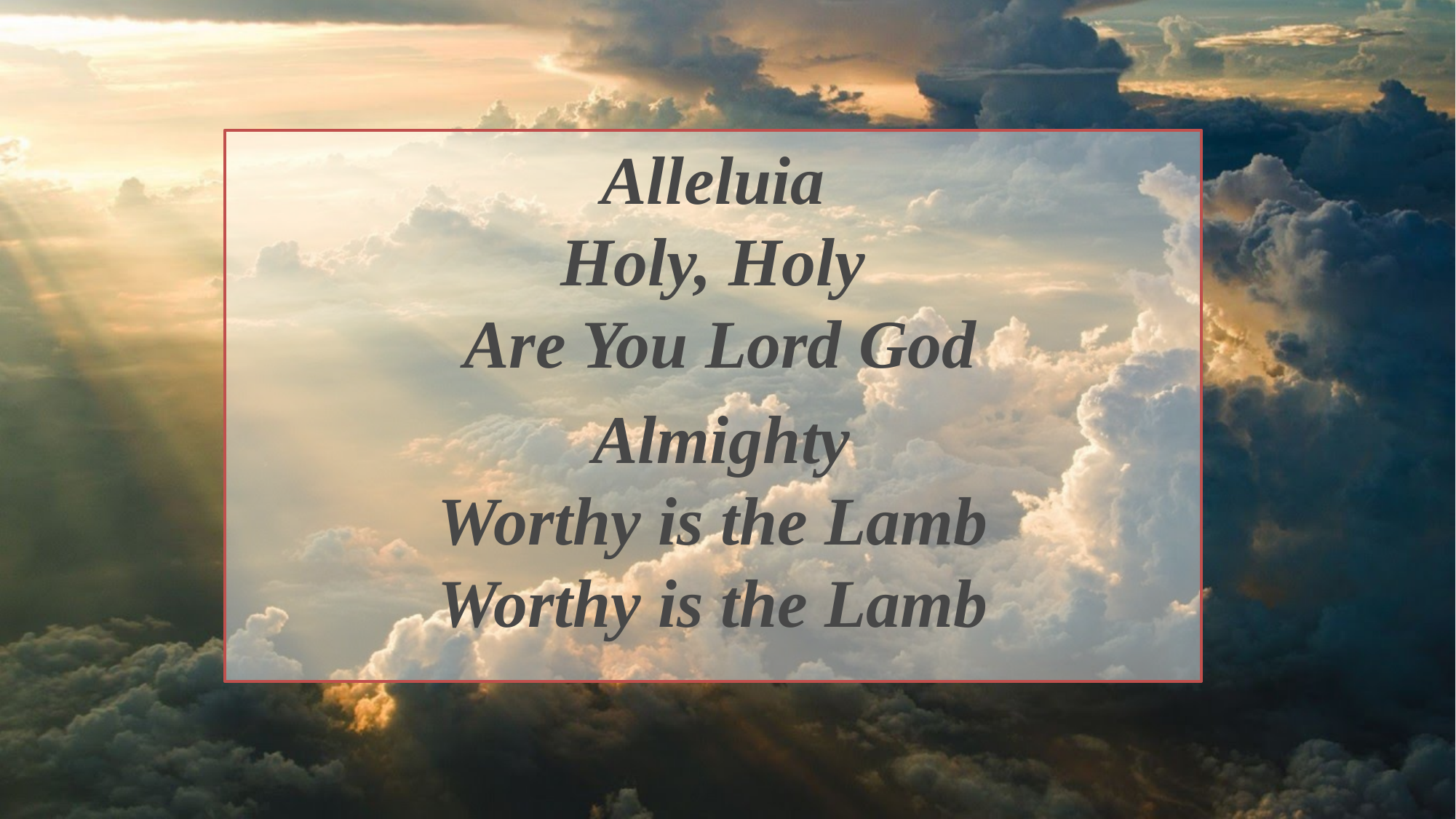

Alleluia
Holy, Holy
 Are You Lord God
 Almighty
Worthy is the Lamb
Worthy is the Lamb